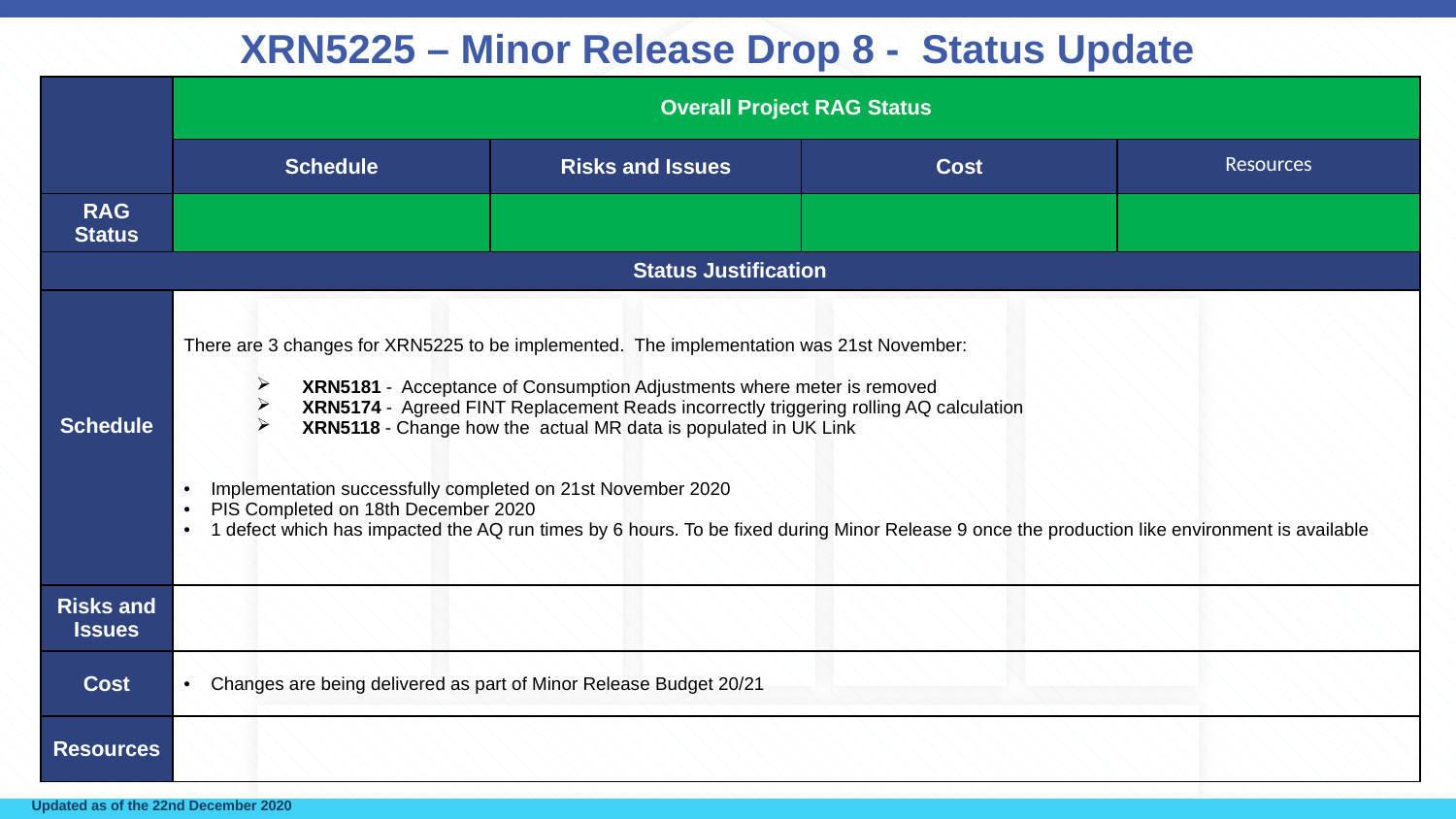

# XRN5225 – Minor Release Drop 8 -  Status Update
|  | Overall Project RAG Status |  |  |  |
| --- | --- | --- | --- | --- |
|  | Schedule | Risks and Issues | Cost | Resources |
| RAG Status |  |  |  |  |
| Status Justification |  |  |  |  |
| Schedule | There are 3 changes for XRN5225 to be implemented.  The implementation was 21st November: XRN5181 - Acceptance of Consumption Adjustments where meter is removed XRN5174 - Agreed FINT Replacement Reads incorrectly triggering rolling AQ calculation XRN5118 - Change how the actual MR data is populated in UK Link Implementation successfully completed on 21st November 2020 PIS Completed on 18th December 2020 1 defect which has impacted the AQ run times by 6 hours. To be fixed during Minor Release 9 once the production like environment is available |  |  |  |
| Risks and Issues |  |  |  |  |
| Cost | Changes are being delivered as part of Minor Release Budget 20/21 |  |  |  |
| Resources |  |  |  |  |

Updated as of the 22nd December 2020